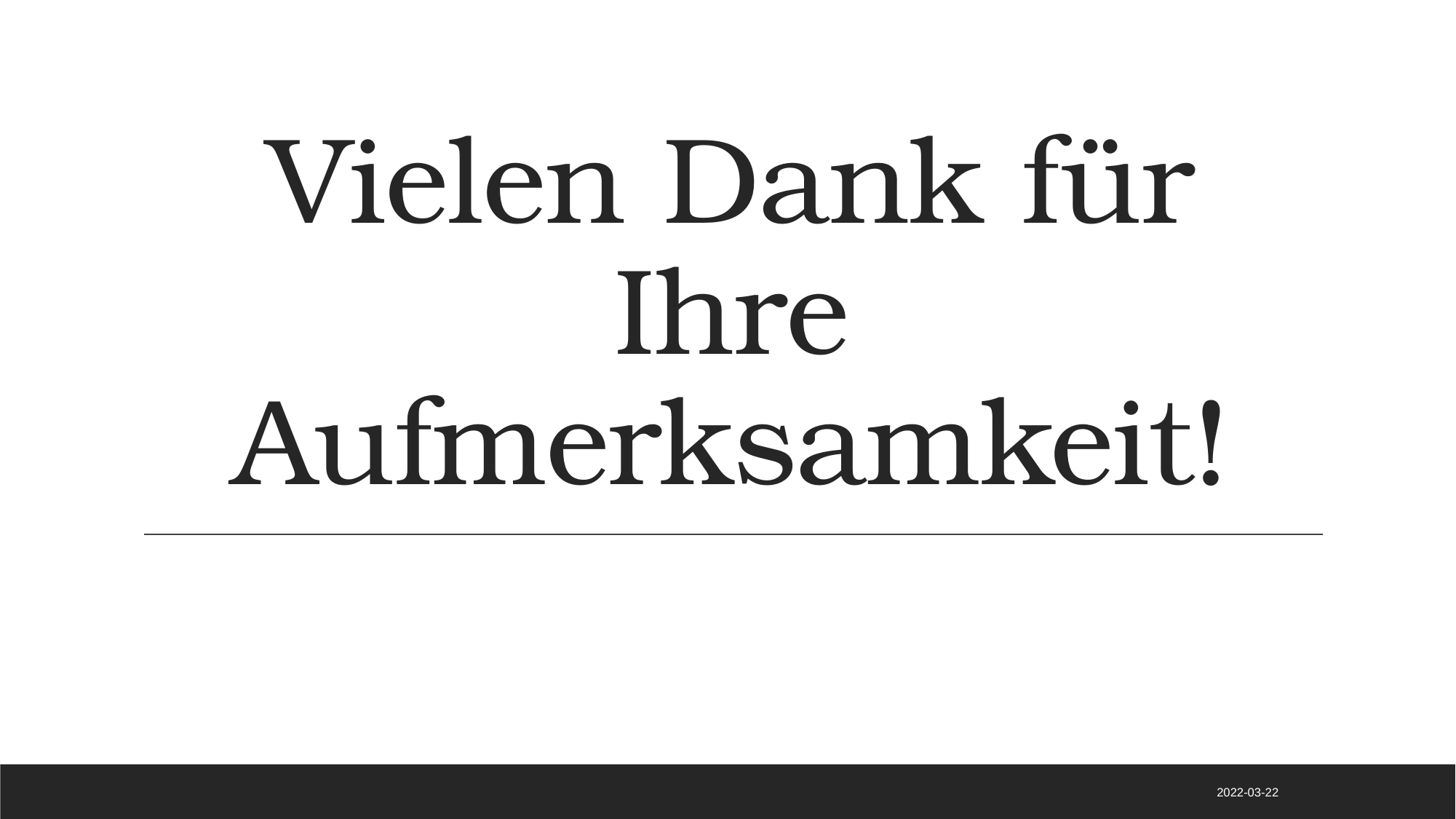

# Vielen Dank für Ihre Aufmerksamkeit!

2022-03-22